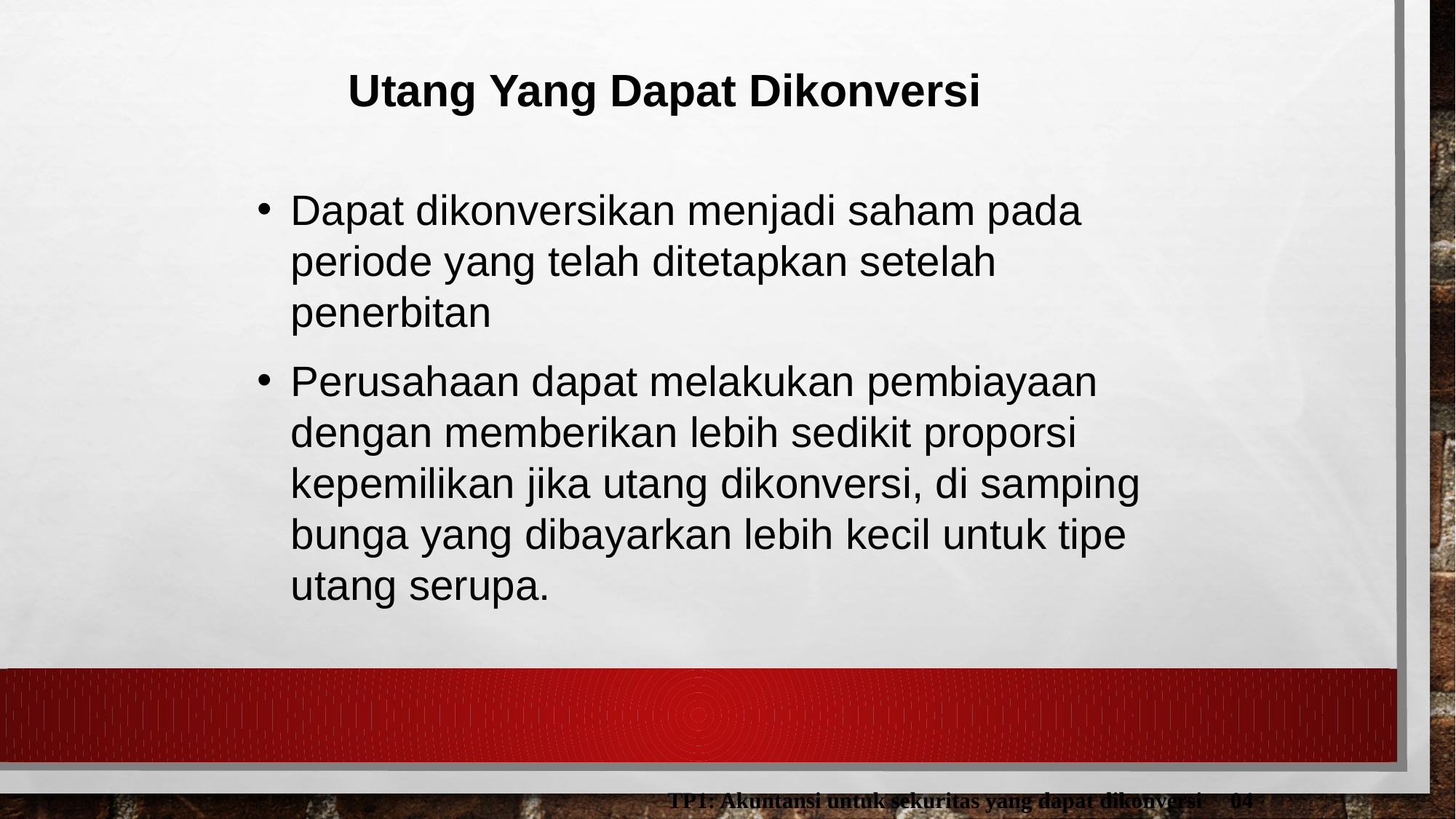

Utang Yang Dapat Dikonversi
Dapat dikonversikan menjadi saham pada periode yang telah ditetapkan setelah penerbitan
Perusahaan dapat melakukan pembiayaan dengan memberikan lebih sedikit proporsi kepemilikan jika utang dikonversi, di samping bunga yang dibayarkan lebih kecil untuk tipe utang serupa.
TP1: Akuntansi untuk sekuritas yang dapat dikonversi
04